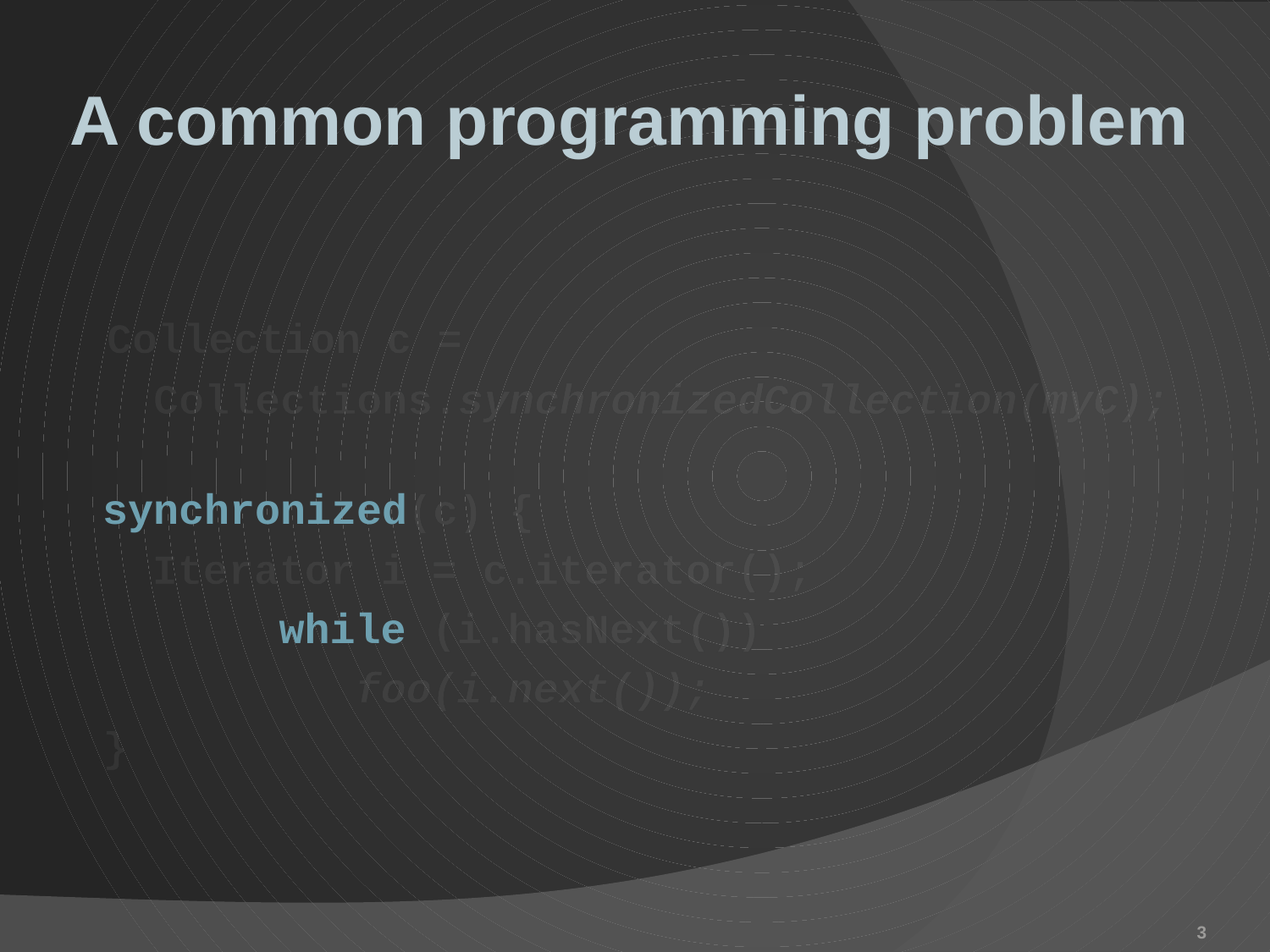

# A common programming problem
 Collection c =
   Collections.synchronizedCollection(myC);
 synchronized(c) {

 }
 Iterator i = c.iterator();
      while (i.hasNext())
         foo(i.next());
3